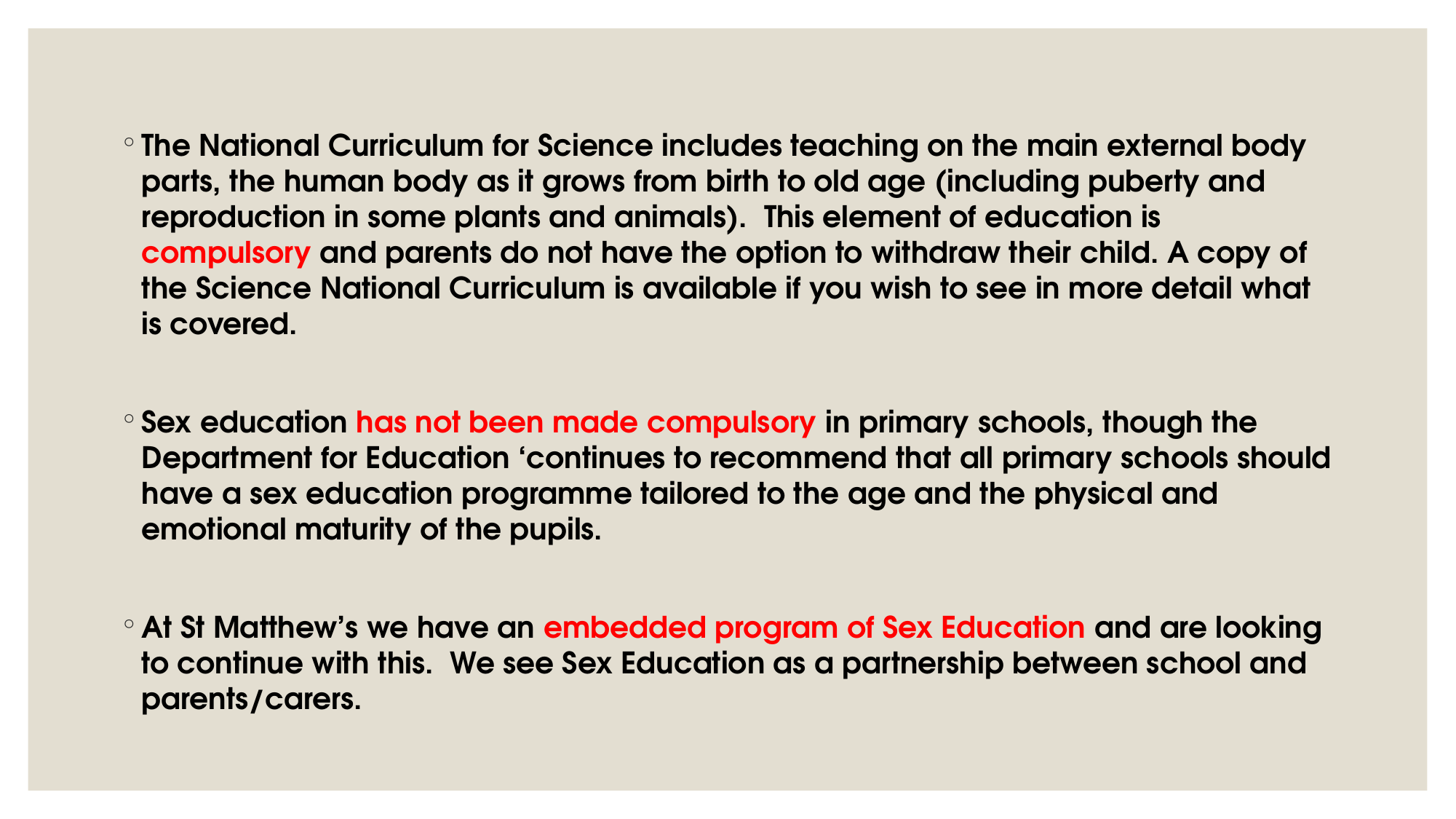

# Sex Education:
The National Curriculum for Science includes teaching on the main external body parts, the human body as it grows from birth to old age (including puberty and reproduction in some plants and animals).  This element of education is compulsory and parents do not have the option to withdraw their child. A copy of the Science National Curriculum is available if you wish to see in more detail what is covered.

Sex education has not been made compulsory in primary schools, though the Department for Education ‘continues to recommend that all primary schools should have a sex education programme tailored to the age and the physical and emotional maturity of the pupils.

At St Matthew’s we have an embedded program of Sex Education and are looking to continue with this.  We see Sex Education as a partnership between school and parents/carers.